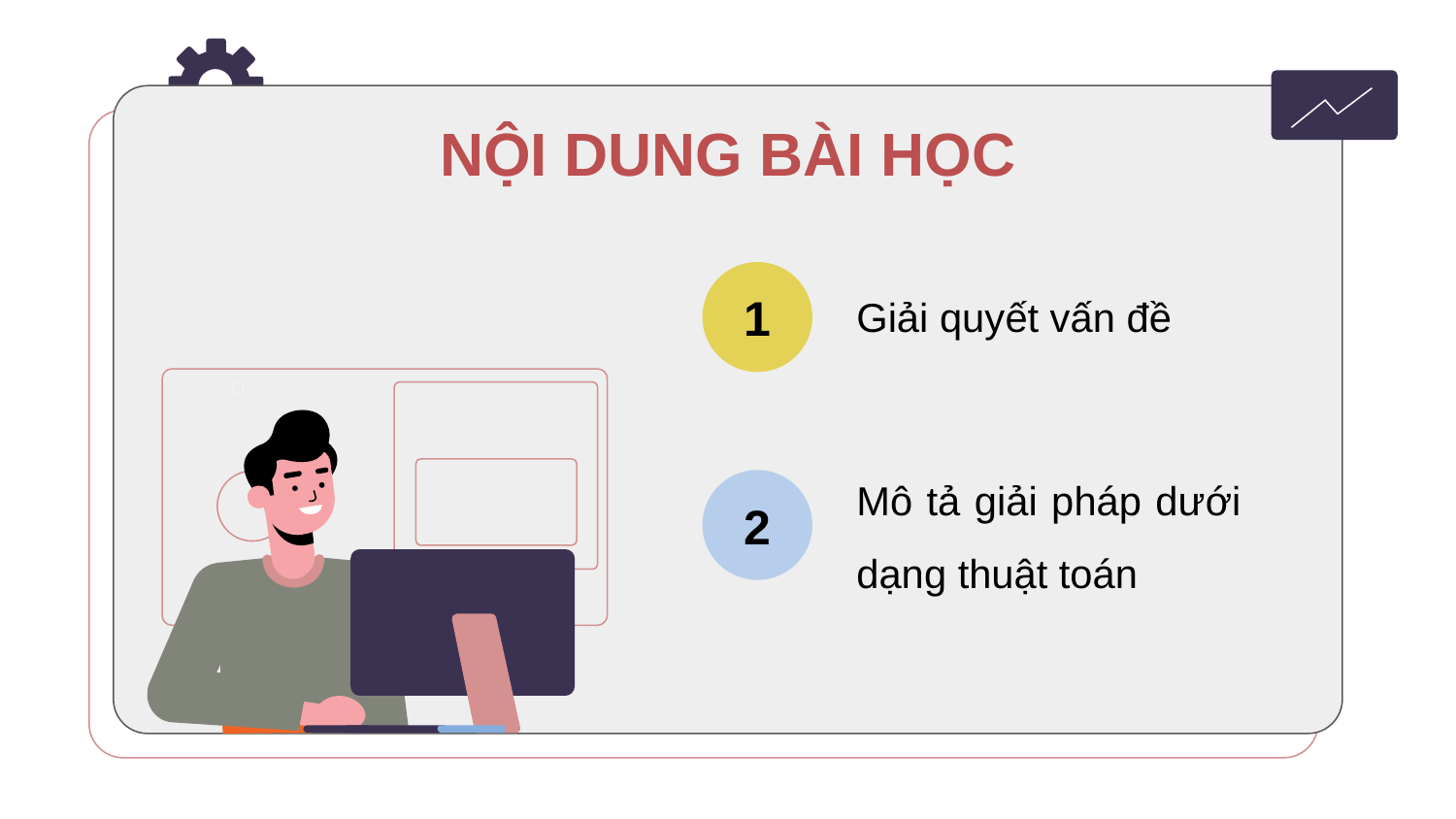

NỘI DUNG BÀI HỌC

1
Giải quyết vấn đề

Mô tả giải pháp dưới dạng thuật toán
2